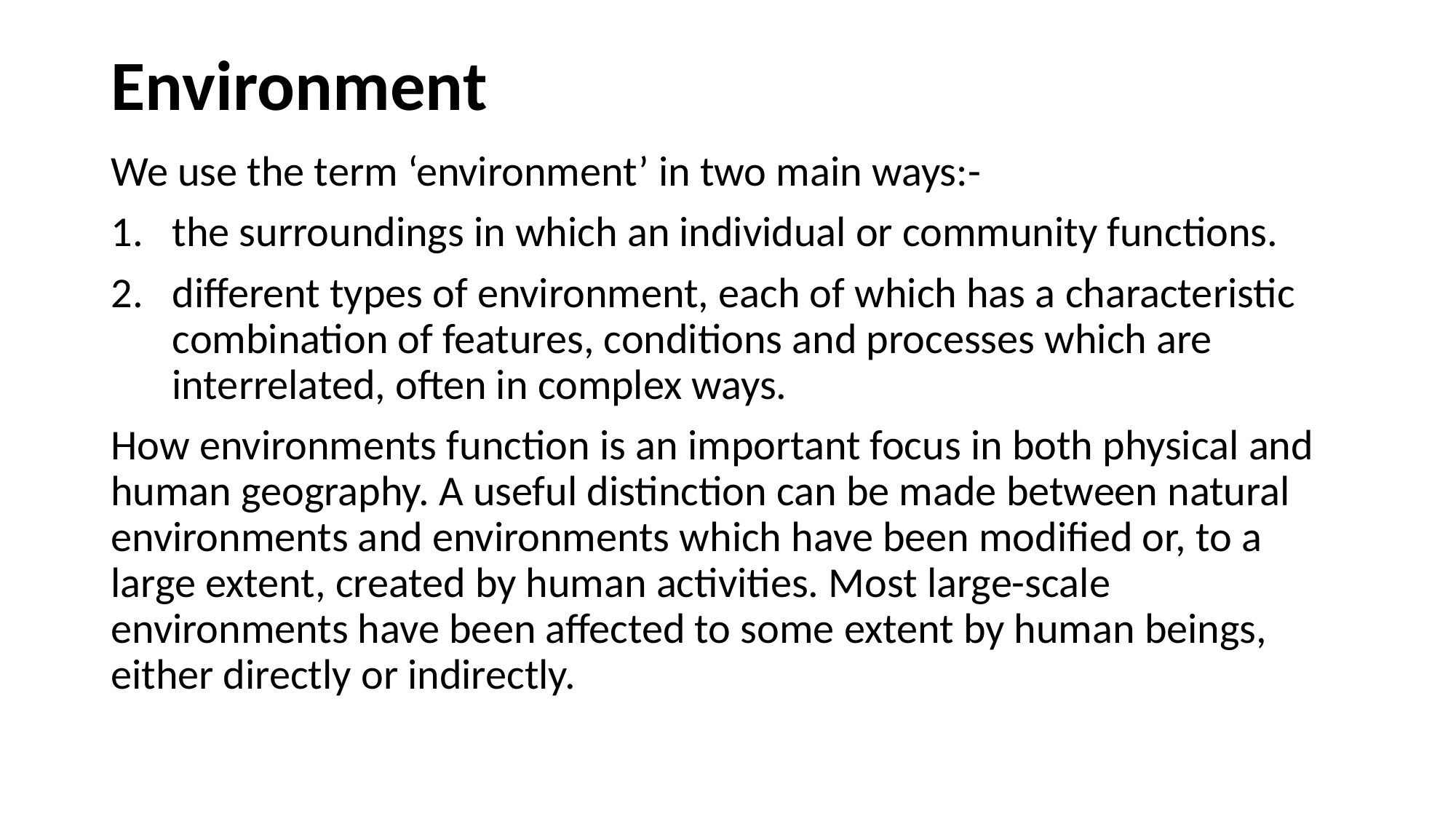

# Environment
We use the term ‘environment’ in two main ways:-
the surroundings in which an individual or community functions.
different types of environment, each of which has a characteristic combination of features, conditions and processes which are interrelated, often in complex ways.
How environments function is an important focus in both physical and human geography. A useful distinction can be made between natural environments and environments which have been modified or, to a large extent, created by human activities. Most large-scale environments have been affected to some extent by human beings, either directly or indirectly.